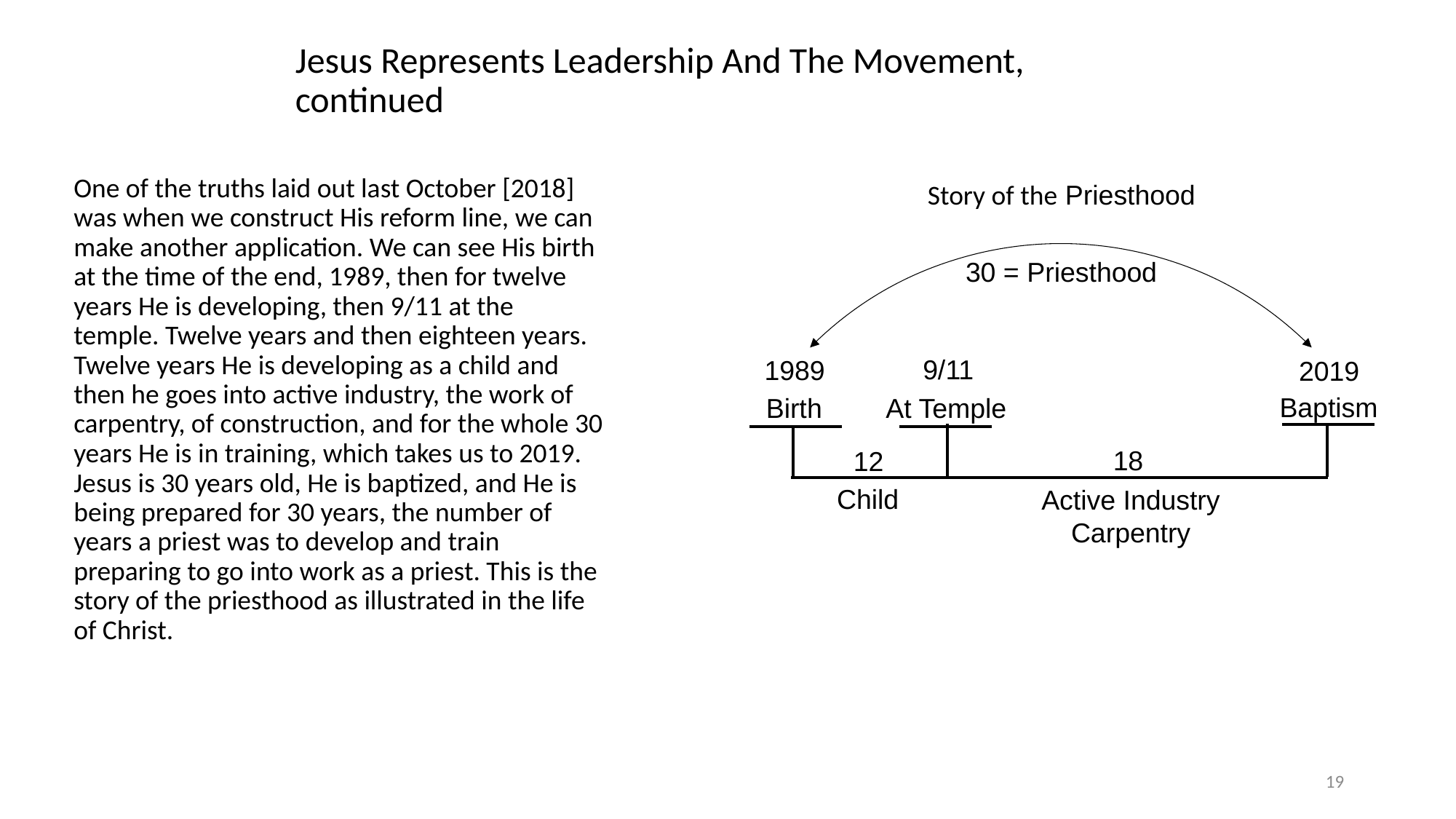

# Jesus Represents Leadership And The Movement, continued
One of the truths laid out last October [2018] was when we construct His reform line, we can make another application. We can see His birth at the time of the end, 1989, then for twelve years He is developing, then 9/11 at the temple. Twelve years and then eighteen years. Twelve years He is developing as a child and then he goes into active industry, the work of carpentry, of construction, and for the whole 30 years He is in training, which takes us to 2019. Jesus is 30 years old, He is baptized, and He is being prepared for 30 years, the number of years a priest was to develop and train preparing to go into work as a priest. This is the story of the priesthood as illustrated in the life of Christ.
Story of the Priesthood

30 = Priesthood
9/11
1989
2019
Baptism
Birth
At Temple
18
12
Child
Active Industry Carpentry
19